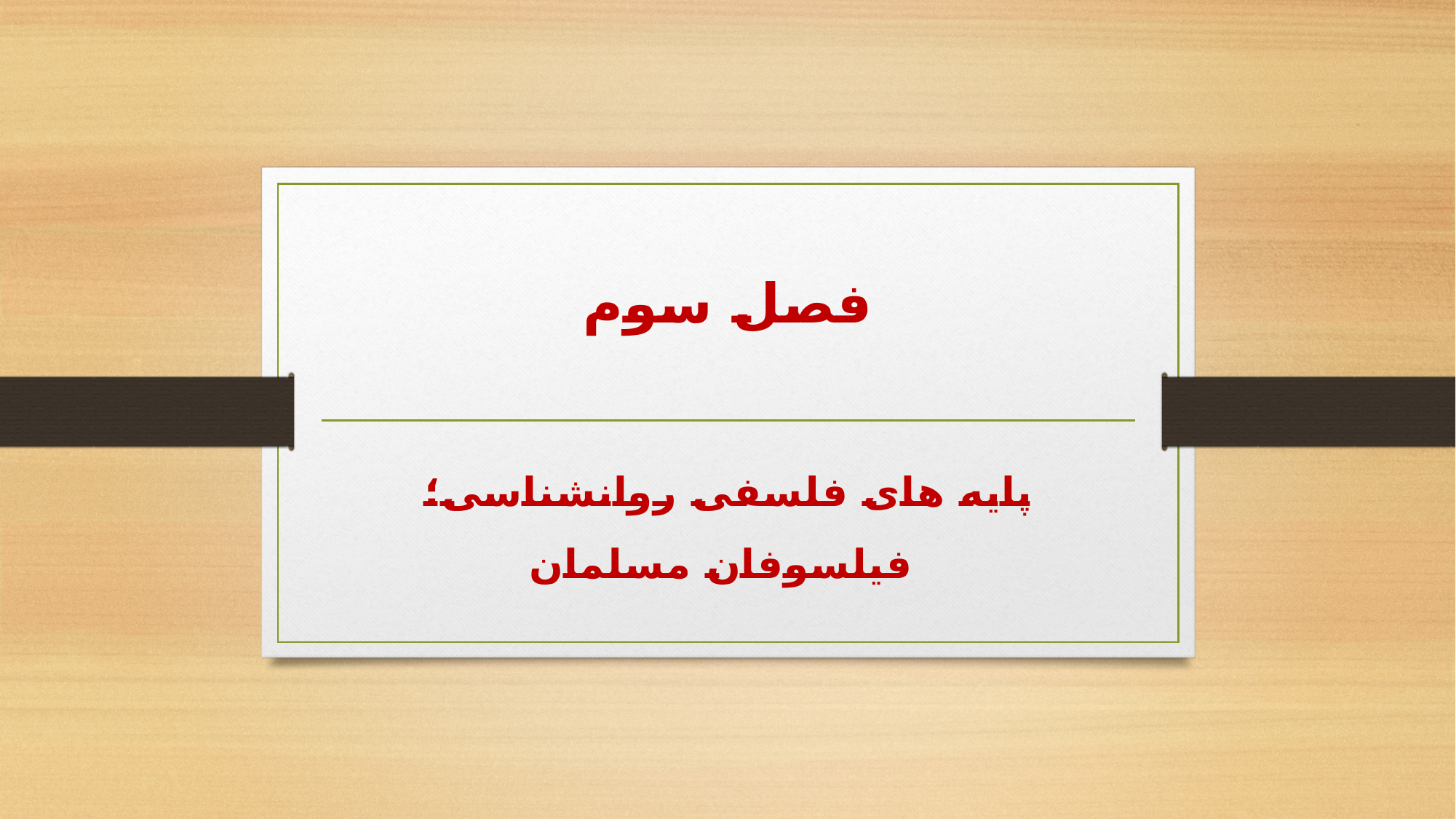

# فصل سوم
پایه های فلسفی روانشناسی؛ فیلسوفان مسلمان